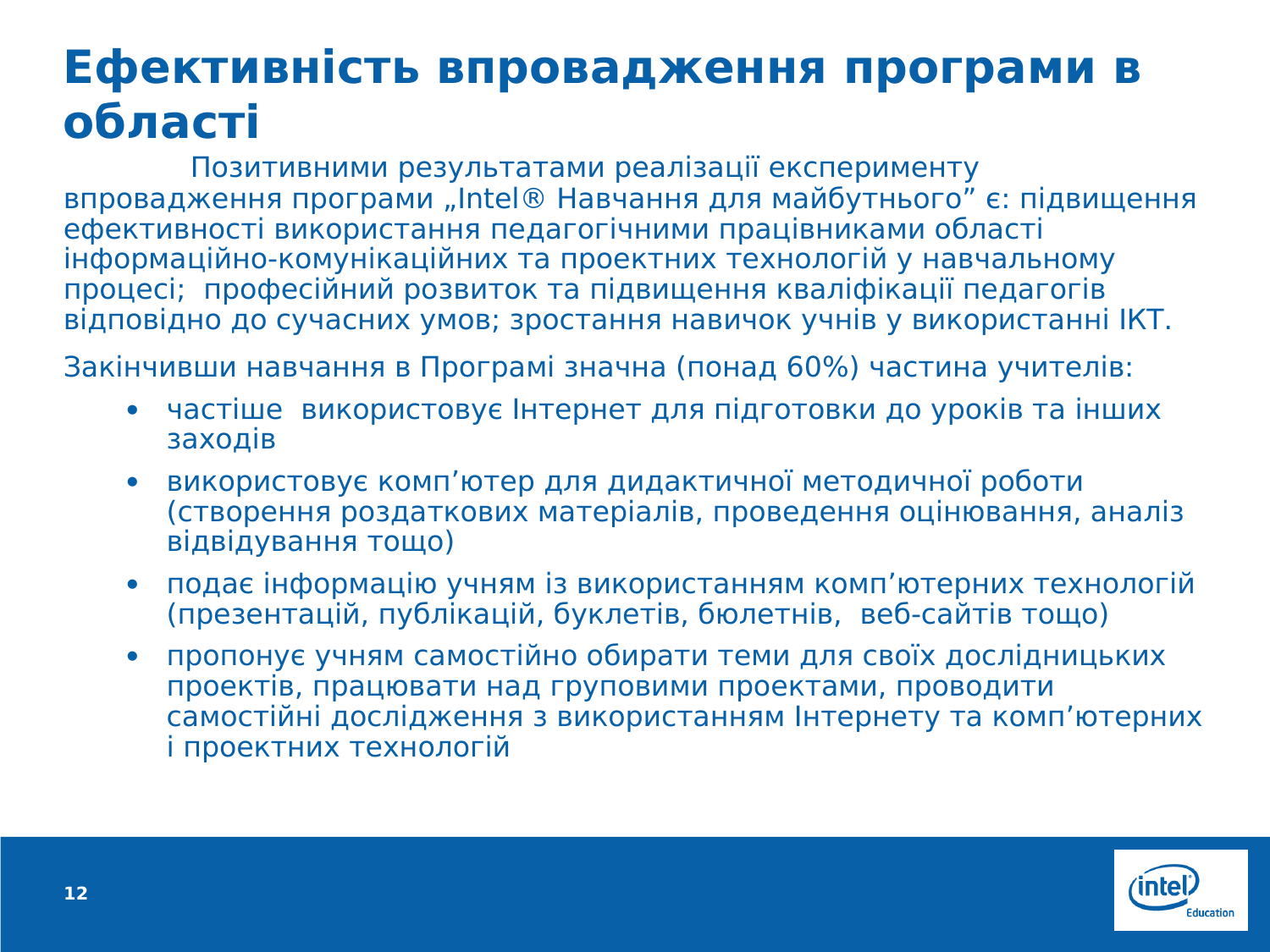

# Ефективність впровадження програми в області
	Позитивними результатами реалізації експерименту впровадження програми „Intel® Навчання для майбутнього” є: підвищення ефективності використання педагогічними працівниками області інформаційно-комунікаційних та проектних технологій у навчальному процесі;  професійний розвиток та підвищення кваліфікації педагогів відповідно до сучасних умов; зростання навичок учнів у використанні ІКТ.
Закінчивши навчання в Програмі значна (понад 60%) частина учителів:
частіше  використовує Інтернет для підготовки до уроків та інших заходів
використовує комп’ютер для дидактичної методичної роботи (створення роздаткових матеріалів, проведення оцінювання, аналіз відвідування тощо)
подає інформацію учням із використанням комп’ютерних технологій (презентацій, публікацій, буклетів, бюлетнів,  веб-сайтів тощо)
пропонує учням самостійно обирати теми для своїх дослідницьких проектів, працювати над груповими проектами, проводити самостійні дослідження з використанням Інтернету та комп’ютерних і проектних технологій
12